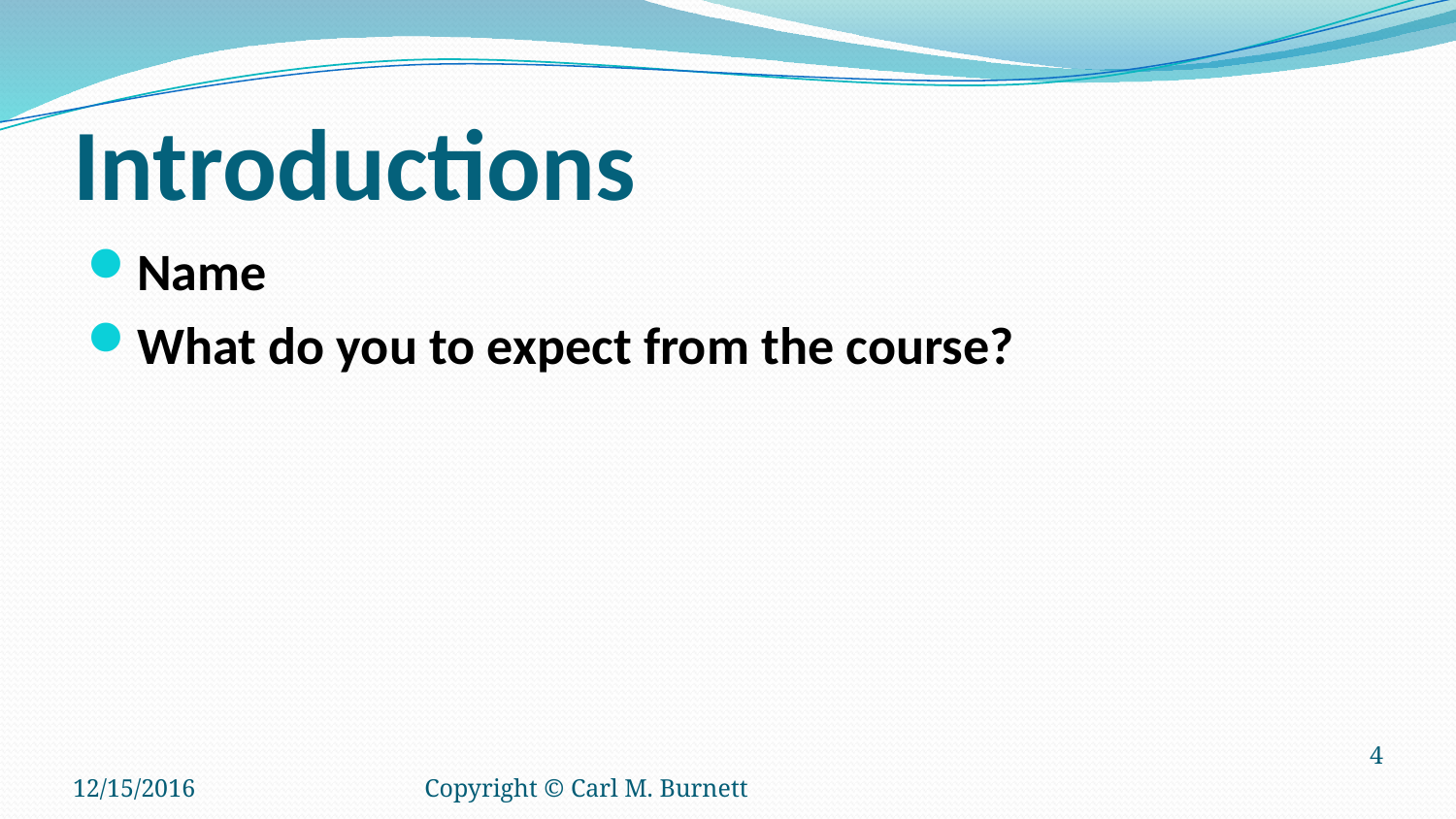

# Introductions
Name
What do you to expect from the course?
12/15/2016
Copyright © Carl M. Burnett

4